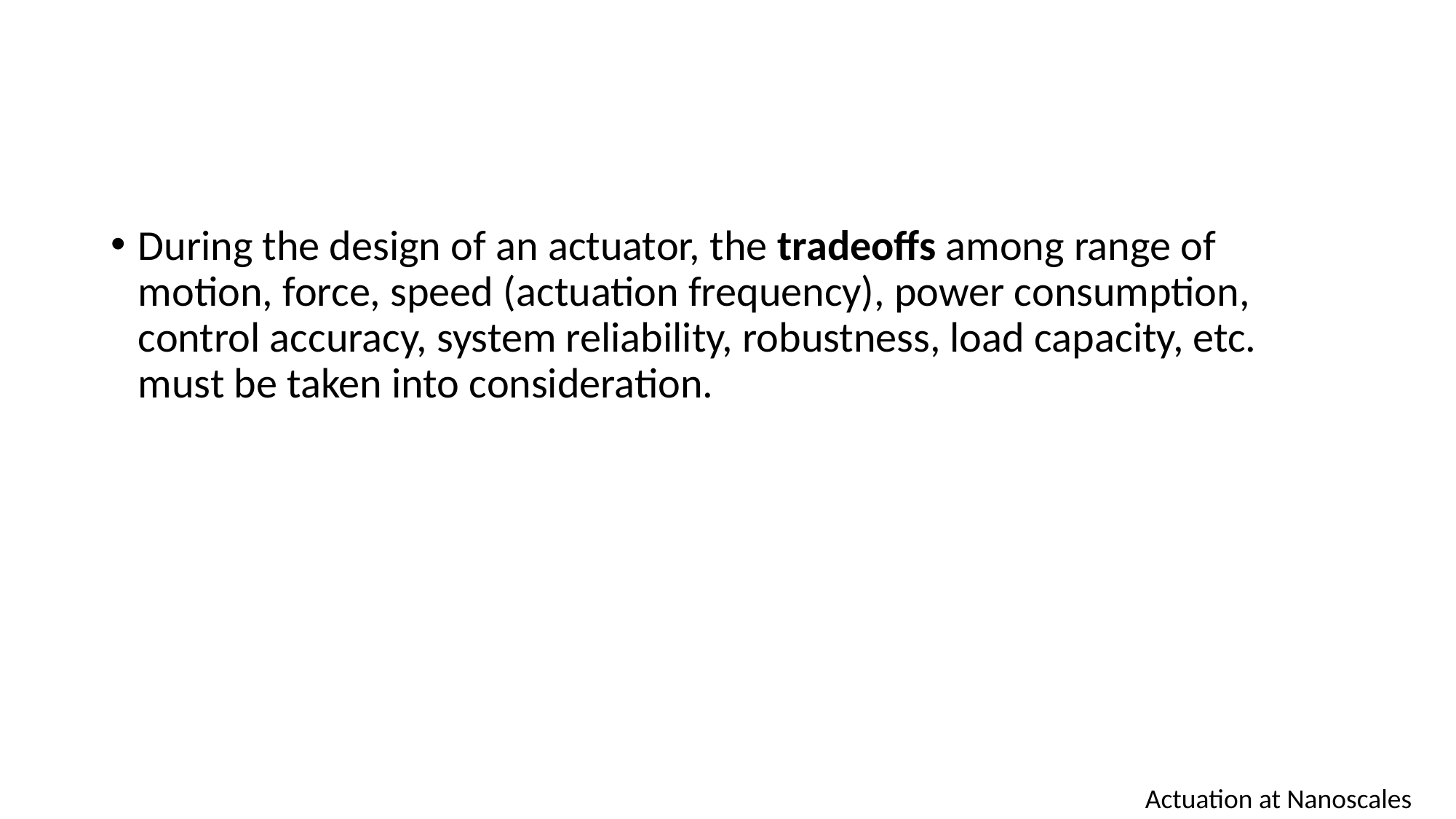

#
During the design of an actuator, the tradeoffs among range of motion, force, speed (actuation frequency), power consumption, control accuracy, system reliability, robustness, load capacity, etc. must be taken into consideration.

Actuation at Nanoscales